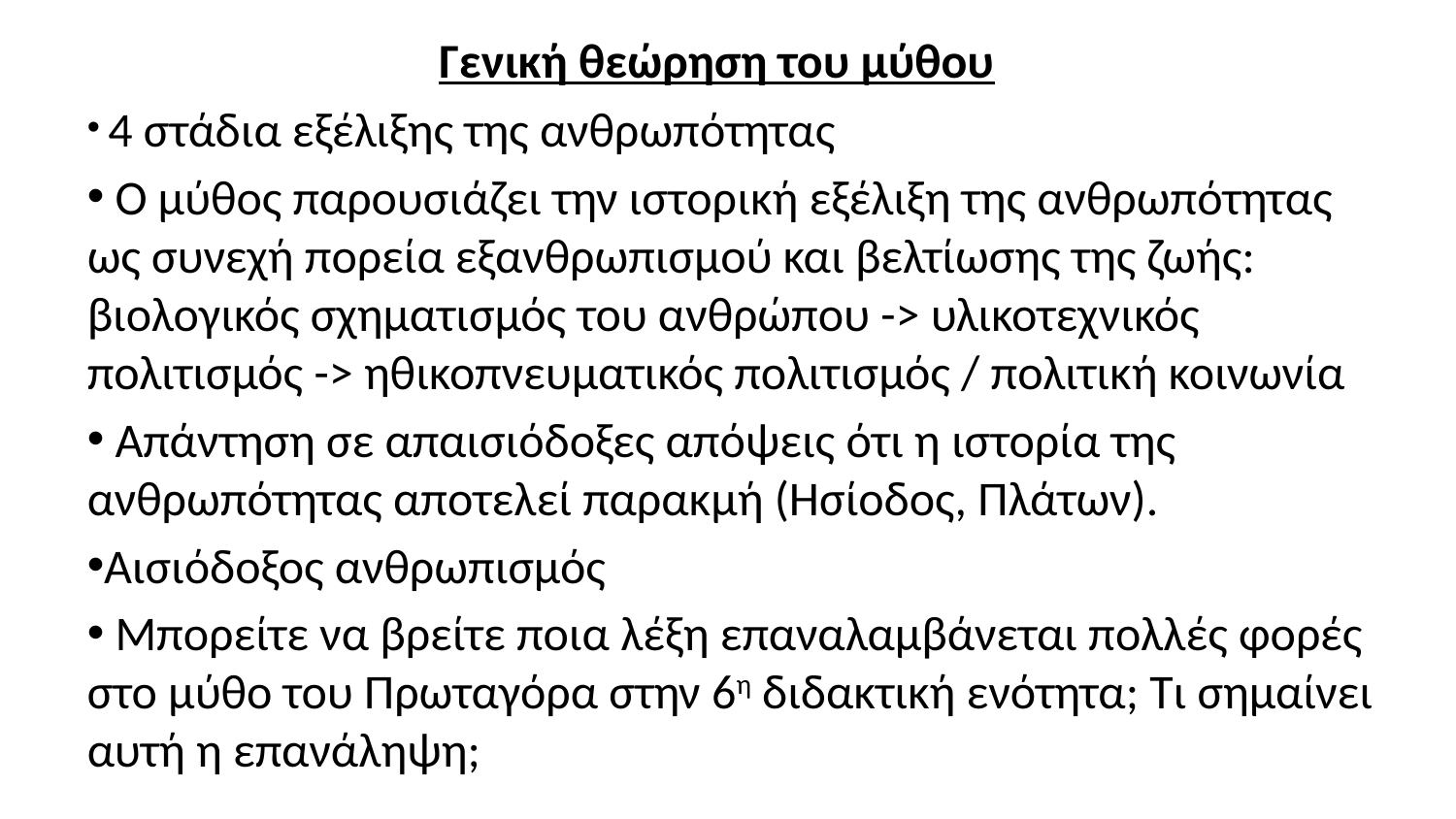

Γενική θεώρηση του μύθου
 4 στάδια εξέλιξης της ανθρωπότητας
 Ο μύθος παρουσιάζει την ιστορική εξέλιξη της ανθρωπότητας ως συνεχή πορεία εξανθρωπισμού και βελτίωσης της ζωής: βιολογικός σχηματισμός του ανθρώπου -> υλικοτεχνικός πολιτισμός -> ηθικοπνευματικός πολιτισμός / πολιτική κοινωνία
 Απάντηση σε απαισιόδοξες απόψεις ότι η ιστορία της ανθρωπότητας αποτελεί παρακμή (Ησίοδος, Πλάτων).
Αισιόδοξος ανθρωπισμός
 Μπορείτε να βρείτε ποια λέξη επαναλαμβάνεται πολλές φορές στο μύθο του Πρωταγόρα στην 6η διδακτική ενότητα; Τι σημαίνει αυτή η επανάληψη;